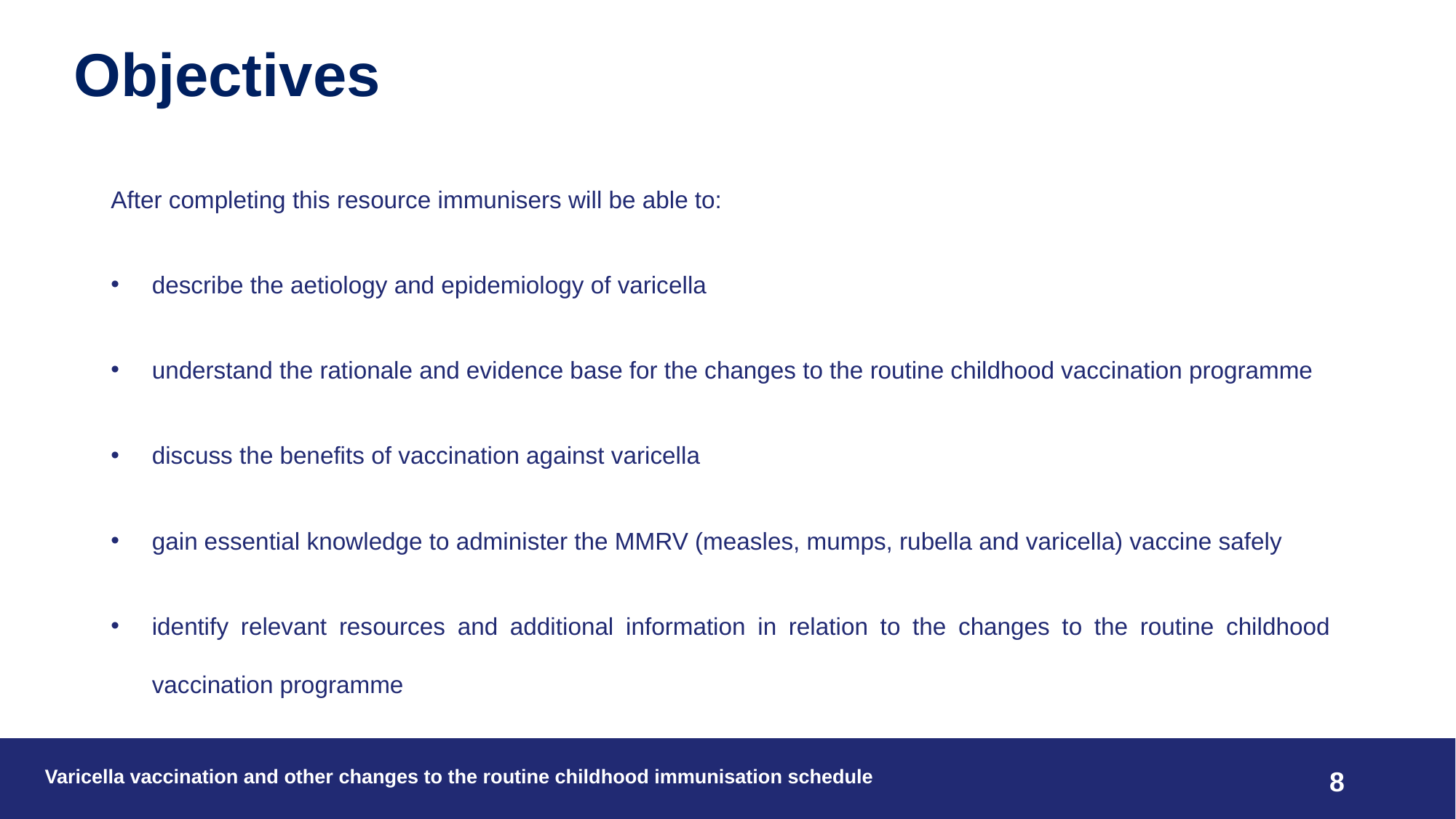

# Objectives
After completing this resource immunisers will be able to:
describe the aetiology and epidemiology of varicella
understand the rationale and evidence base for the changes to the routine childhood vaccination programme
discuss the benefits of vaccination against varicella
gain essential knowledge to administer the MMRV (measles, mumps, rubella and varicella) vaccine safely
identify relevant resources and additional information in relation to the changes to the routine childhood  vaccination programme

Varicella vaccination and other changes to the routine childhood immunisation schedule
8